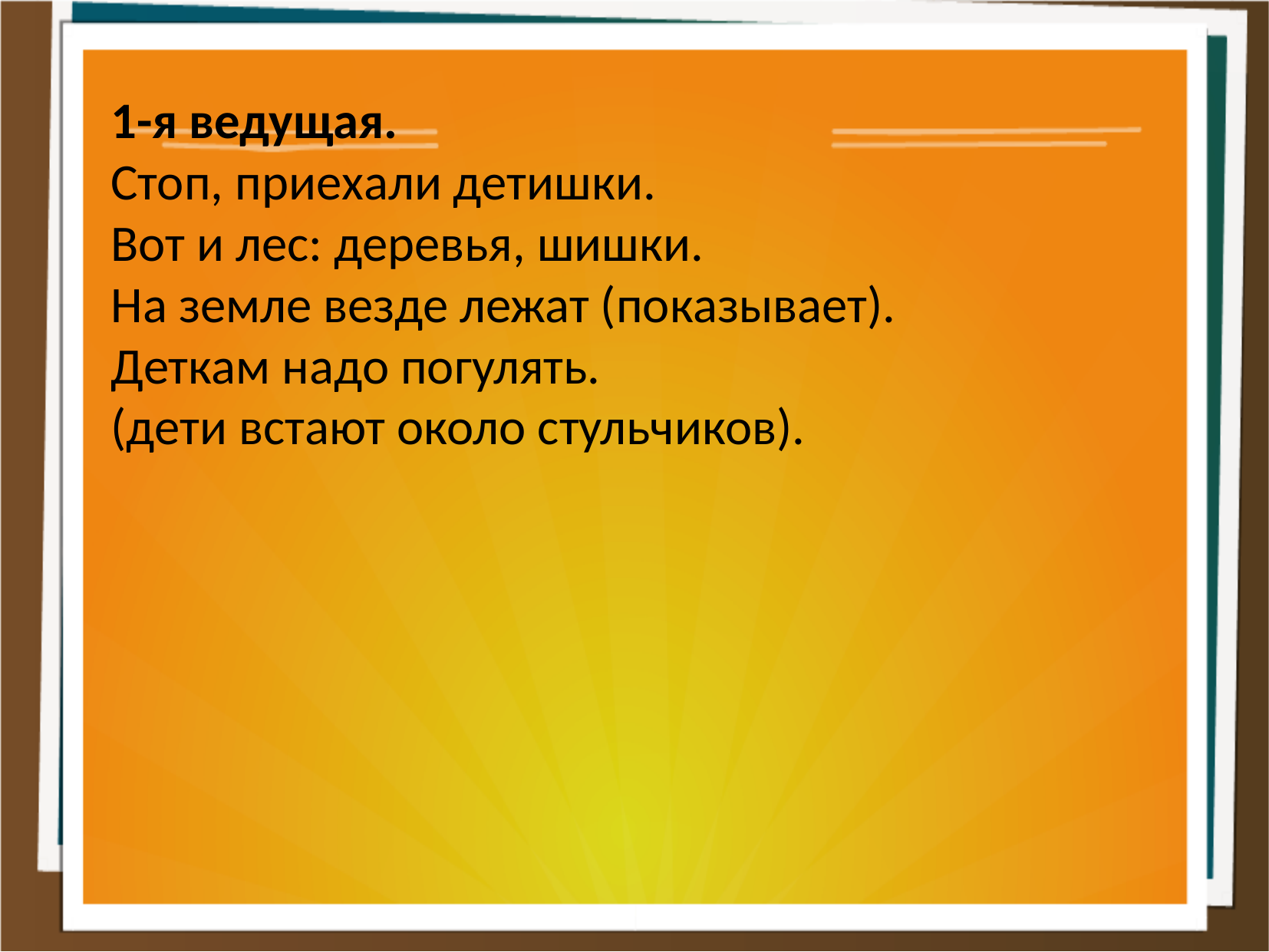

1-я ведущая.
Стоп, приехали детишки.
Вот и лес: деревья, шишки.
На земле везде лежат (показывает).
Деткам надо погулять.
(дети встают около стульчиков).